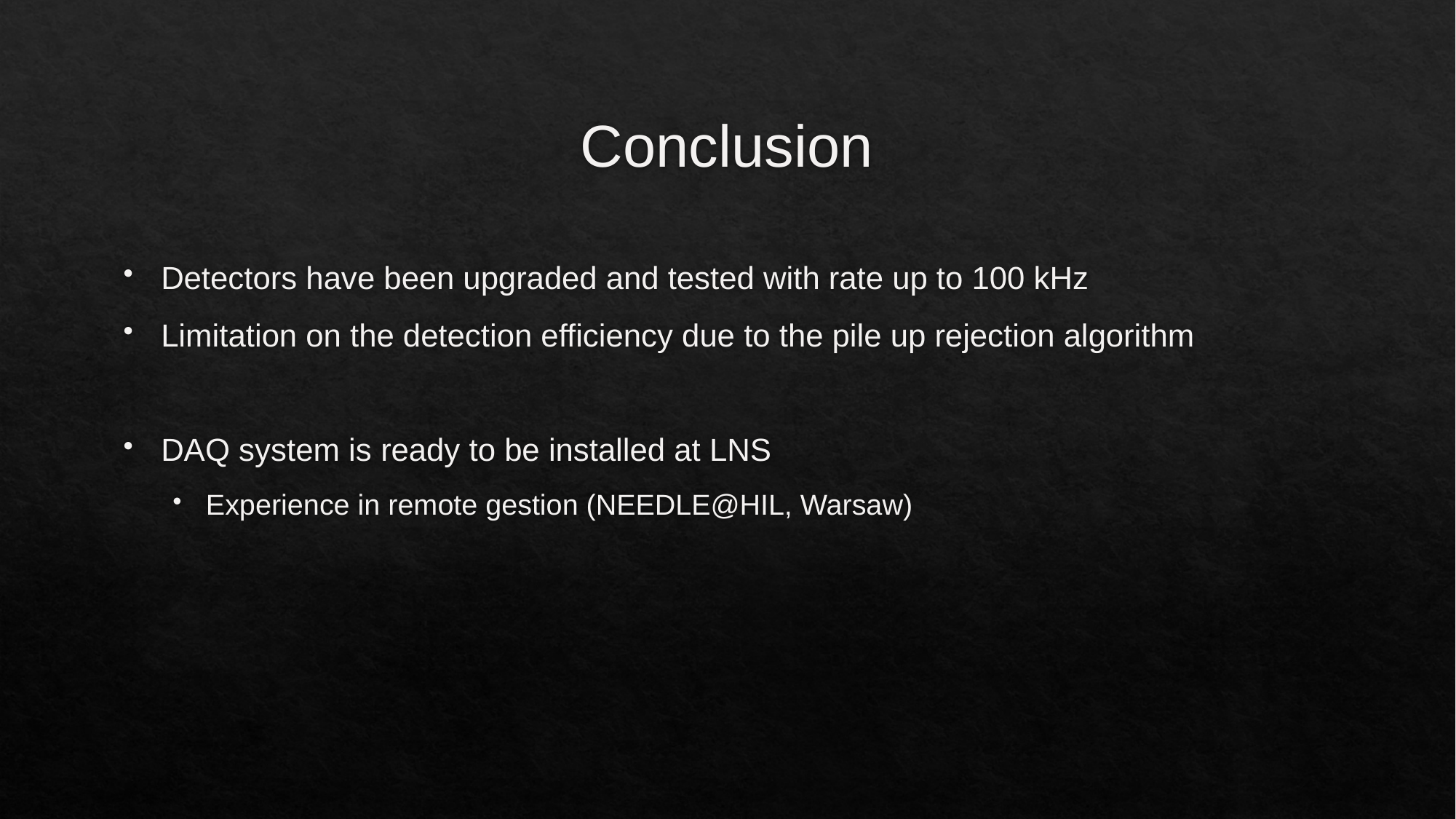

# Conclusion
Detectors have been upgraded and tested with rate up to 100 kHz
Limitation on the detection efficiency due to the pile up rejection algorithm

DAQ system is ready to be installed at LNS
Experience in remote gestion (NEEDLE@HIL, Warsaw)